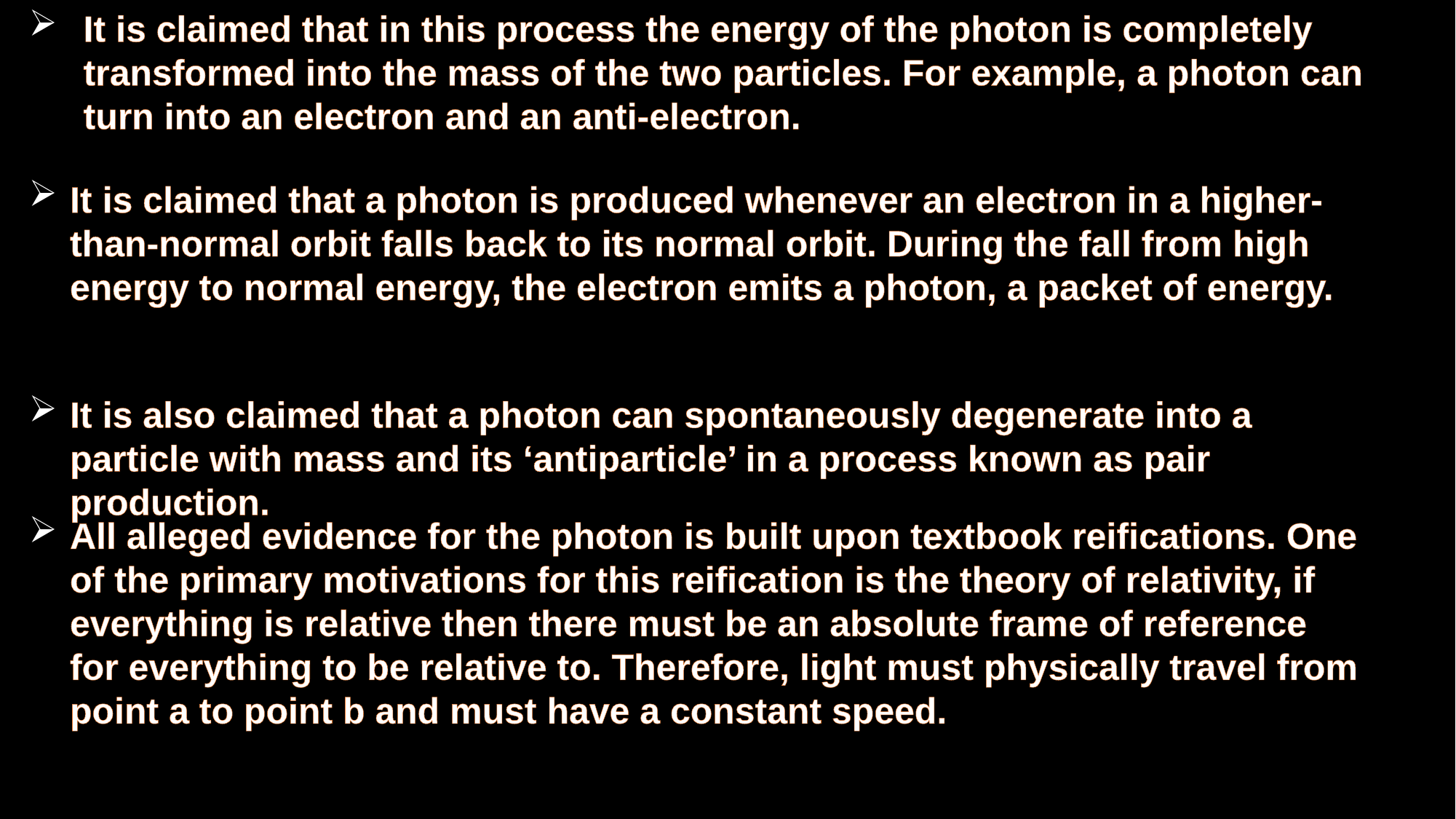

It is claimed that in this process the energy of the photon is completely transformed into the mass of the two particles. For example, a photon can turn into an electron and an anti-electron.
It is claimed that a photon is produced whenever an electron in a higher-than-normal orbit falls back to its normal orbit. During the fall from high energy to normal energy, the electron emits a photon, a packet of energy.
It is also claimed that a photon can spontaneously degenerate into a particle with mass and its ‘antiparticle’ in a process known as pair production.
All alleged evidence for the photon is built upon textbook reifications. One of the primary motivations for this reification is the theory of relativity, if everything is relative then there must be an absolute frame of reference for everything to be relative to. Therefore, light must physically travel from point a to point b and must have a constant speed.